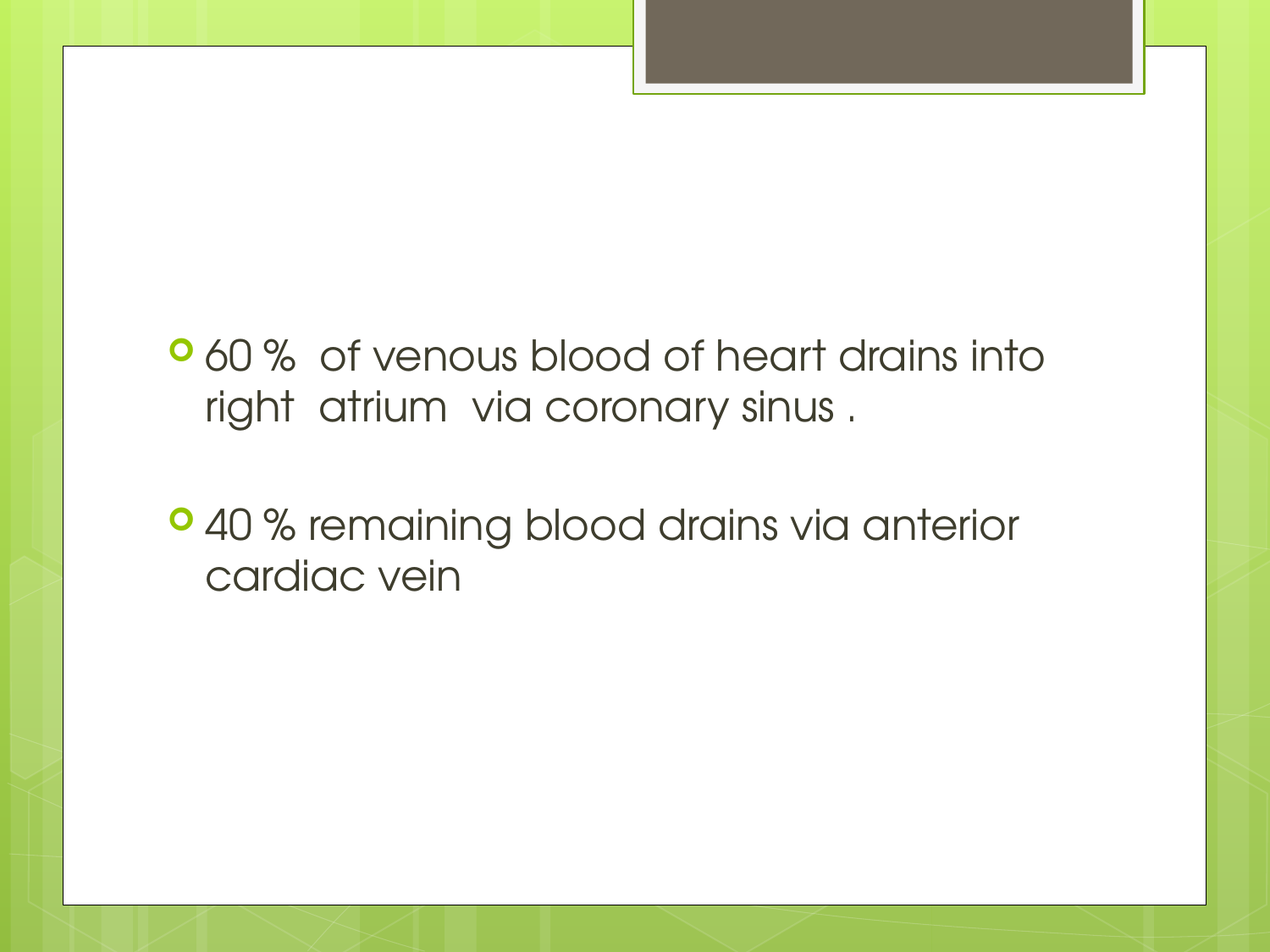

60 %  of venous blood of heart drains into right  atrium  via coronary sinus .

40 % remaining blood drains via anterior cardiac vein